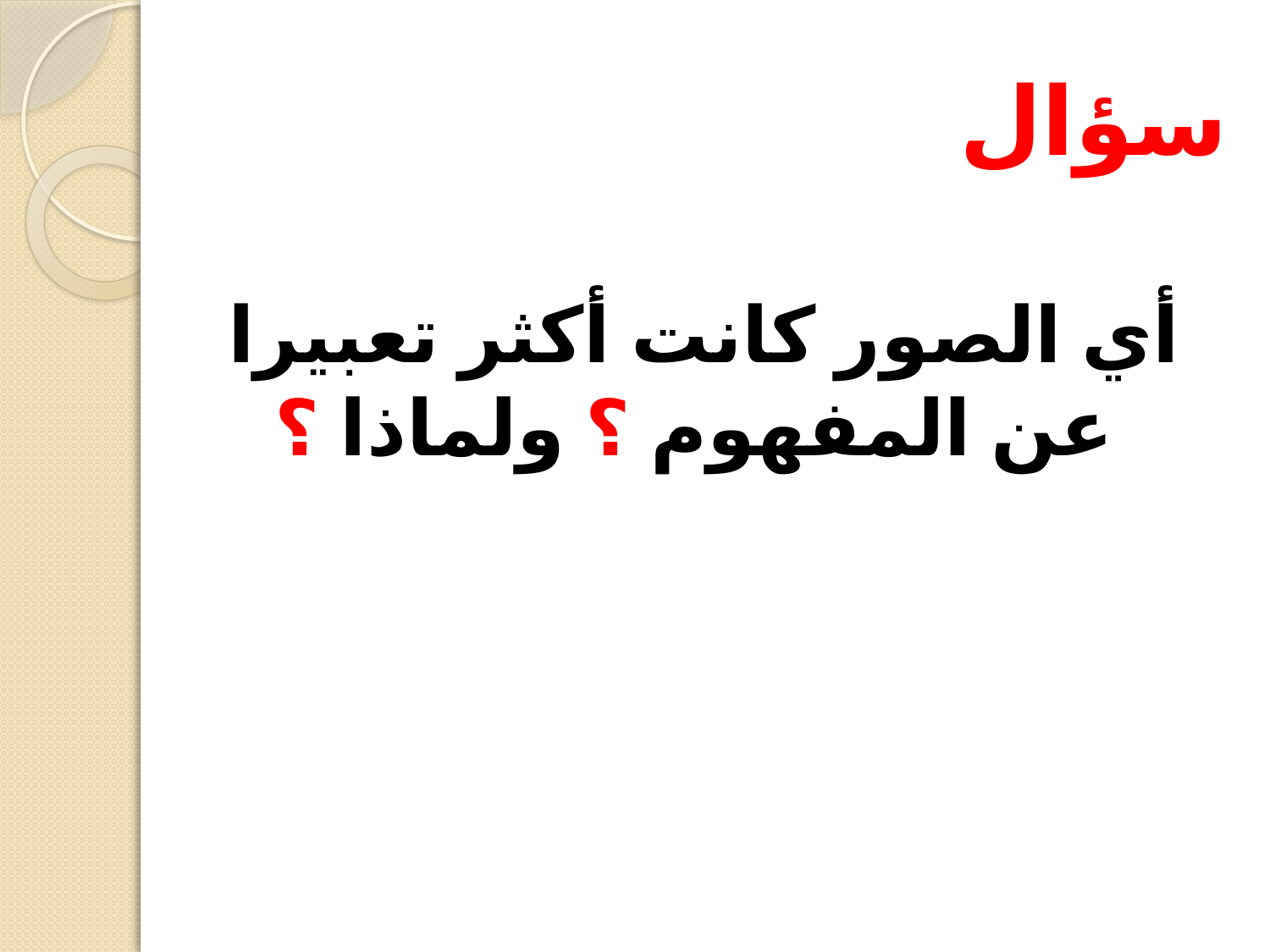

# سؤال

 أي الصور كانت أكثر تعبيرا عن المفهوم ؟ ولماذا ؟